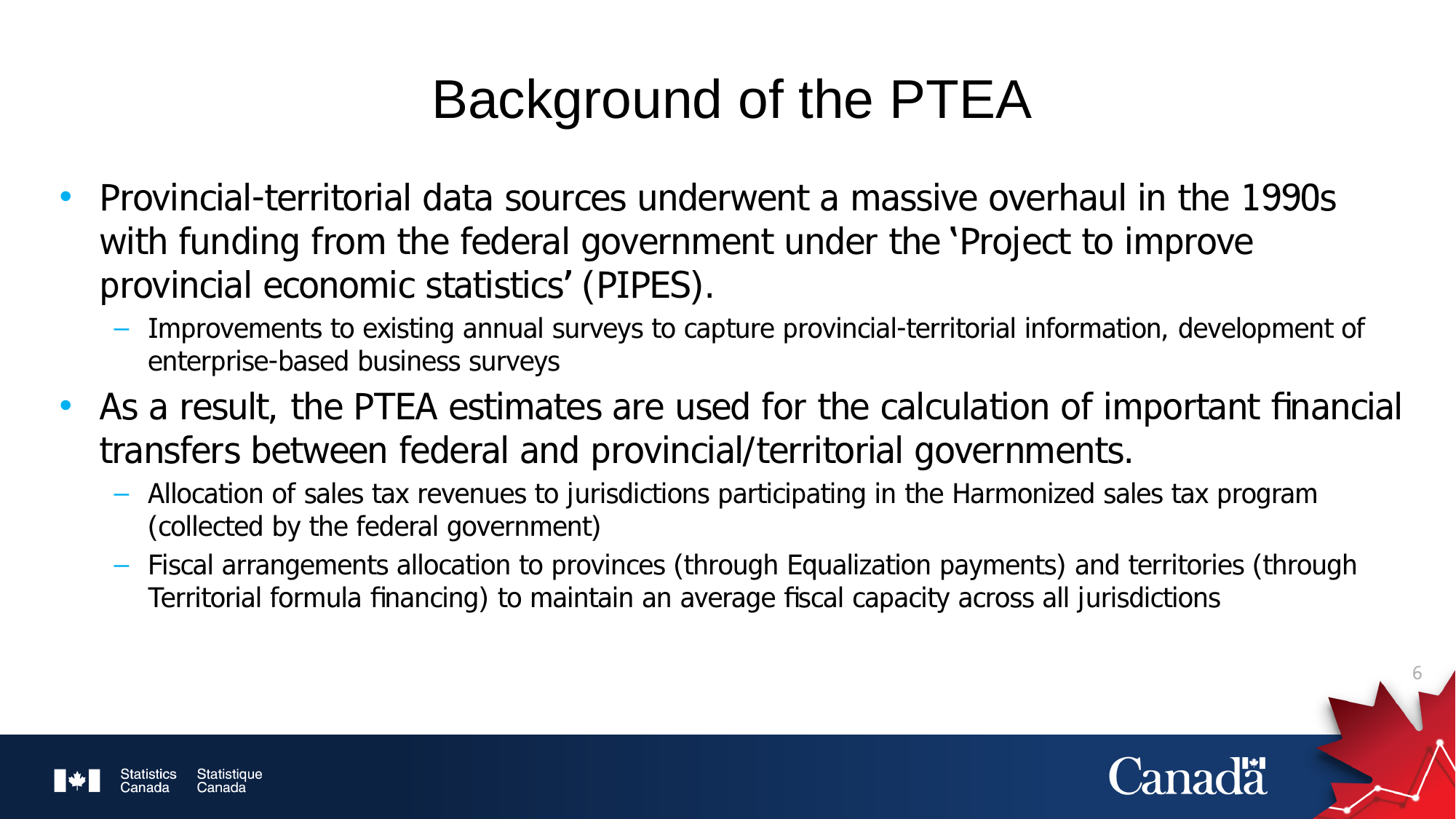

# Background of the PTEA
Provincial-territorial data sources underwent a massive overhaul in the 1990s with funding from the federal government under the ‘Project to improve provincial economic statistics’ (PIPES).
Improvements to existing annual surveys to capture provincial-territorial information, development of enterprise-based business surveys
As a result, the PTEA estimates are used for the calculation of important financial transfers between federal and provincial/territorial governments.
Allocation of sales tax revenues to jurisdictions participating in the Harmonized sales tax program (collected by the federal government)
Fiscal arrangements allocation to provinces (through Equalization payments) and territories (through Territorial formula financing) to maintain an average fiscal capacity across all jurisdictions
6